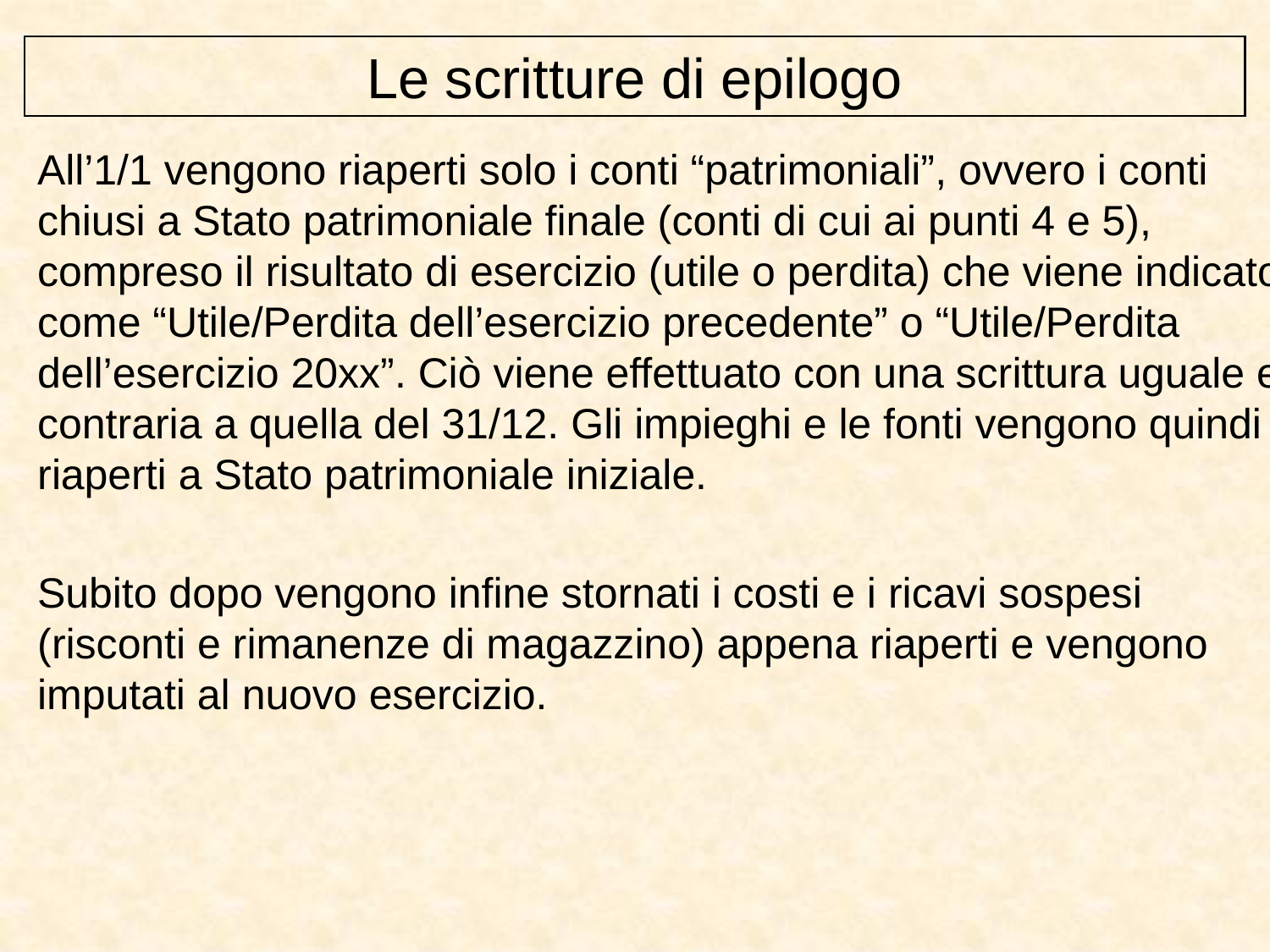

Le scritture di epilogo
All’1/1 vengono riaperti solo i conti “patrimoniali”, ovvero i conti chiusi a Stato patrimoniale finale (conti di cui ai punti 4 e 5), compreso il risultato di esercizio (utile o perdita) che viene indicato come “Utile/Perdita dell’esercizio precedente” o “Utile/Perdita dell’esercizio 20xx”. Ciò viene effettuato con una scrittura uguale e contraria a quella del 31/12. Gli impieghi e le fonti vengono quindi riaperti a Stato patrimoniale iniziale.

Subito dopo vengono infine stornati i costi e i ricavi sospesi (risconti e rimanenze di magazzino) appena riaperti e vengono imputati al nuovo esercizio.